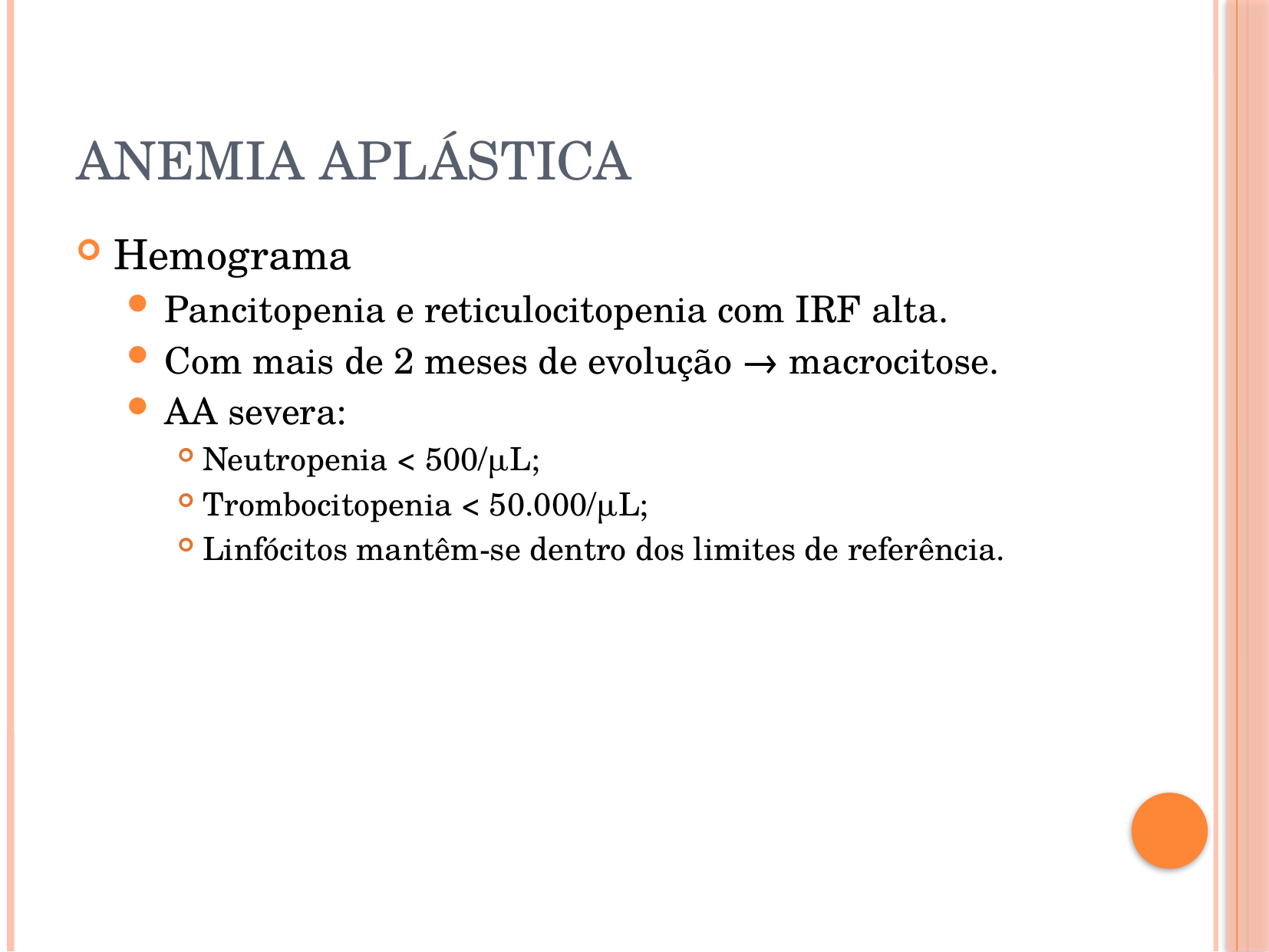

# Anemia Aplástica
Hemograma
Pancitopenia e reticulocitopenia com IRF alta.
Com mais de 2 meses de evolução → macrocitose.
AA severa:
Neutropenia < 500/μL;
Trombocitopenia < 50.000/μL;
Linfócitos mantêm-se dentro dos limites de referência.